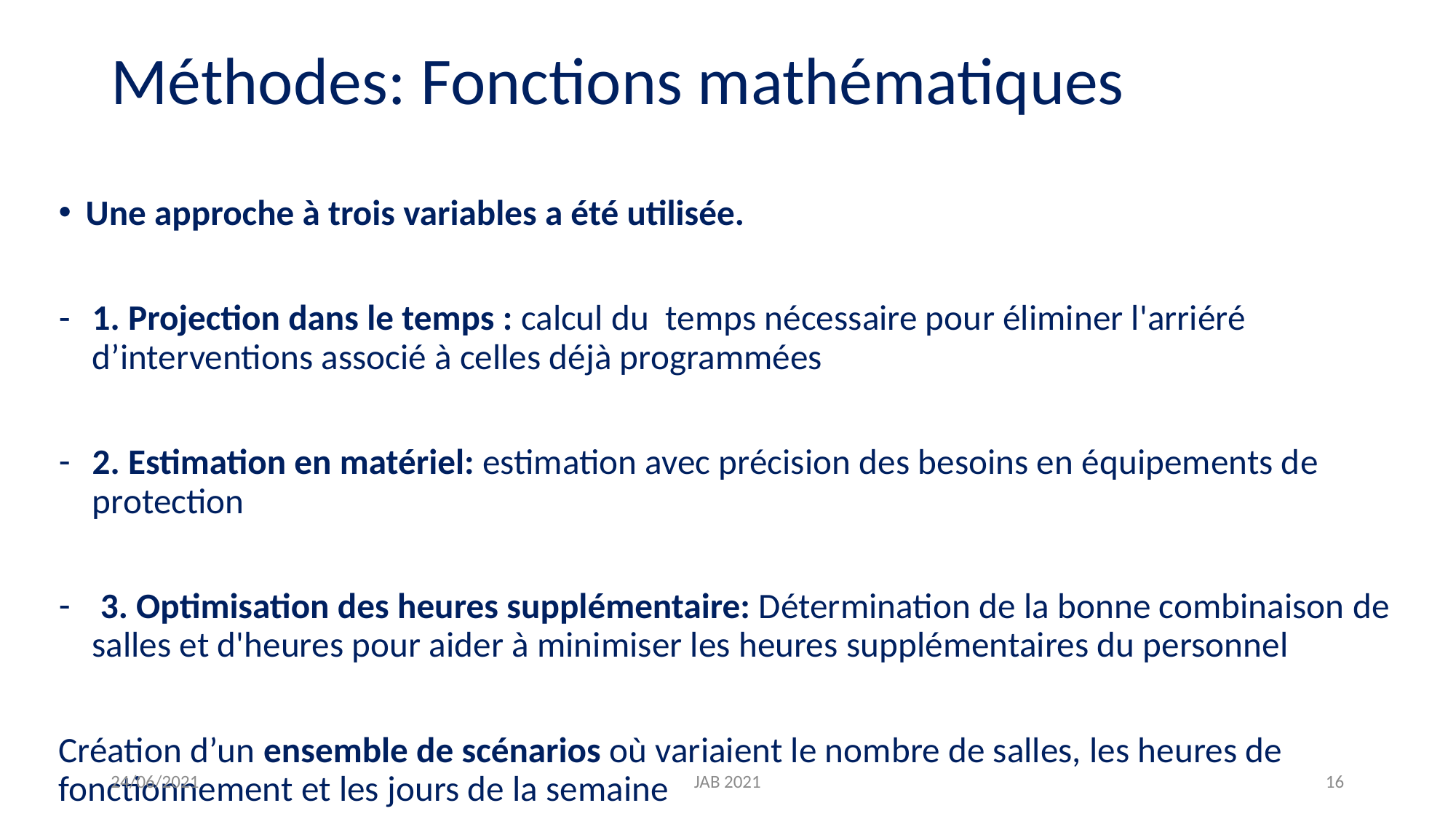

# Méthodes: Fonctions mathématiques
Une approche à trois variables a été utilisée.

1. Projection dans le temps : calcul du  temps nécessaire pour éliminer l'arriéré d’interventions associé à celles déjà programmées

2. Estimation en matériel: estimation avec précision des besoins en équipements de protection

 3. Optimisation des heures supplémentaire: Détermination de la bonne combinaison de salles et d'heures pour aider à minimiser les heures supplémentaires du personnel

Création d’un ensemble de scénarios où variaient le nombre de salles, les heures de fonctionnement et les jours de la semaine

24/06/2021
JAB 2021
16